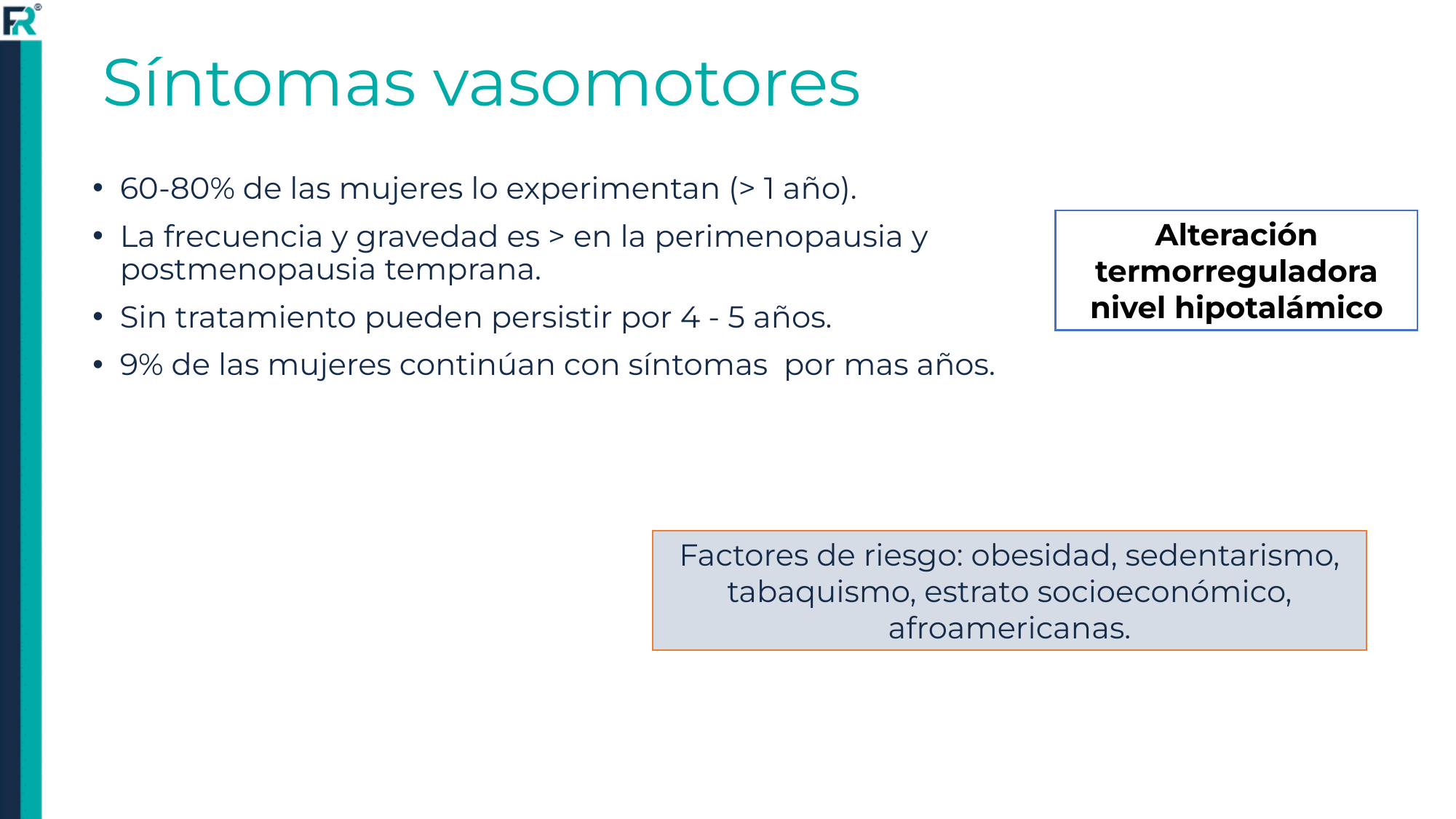

# Síntomas vasomotores
60-80% de las mujeres lo experimentan (> 1 año).
La frecuencia y gravedad es > en la perimenopausia y postmenopausia temprana.
Sin tratamiento pueden persistir por 4 - 5 años.
9% de las mujeres continúan con síntomas  por mas años.
Alteración termorreguladora nivel hipotalámico
Factores de riesgo: obesidad, sedentarismo, tabaquismo, estrato socioeconómico, afroamericanas.